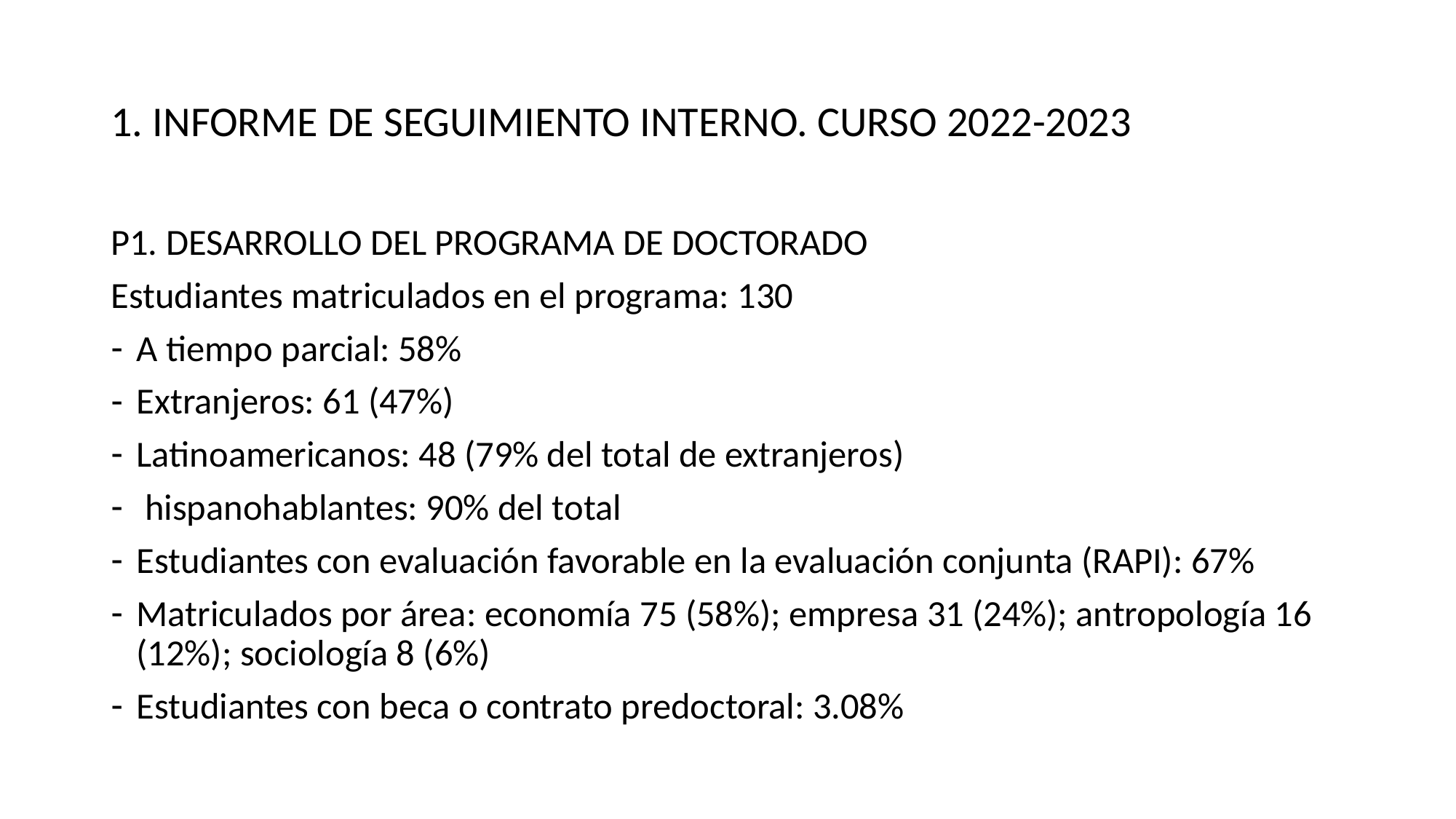

# 1. INFORME DE SEGUIMIENTO INTERNO. CURSO 2022-2023
P1. DESARROLLO DEL PROGRAMA DE DOCTORADO
Estudiantes matriculados en el programa: 130
A tiempo parcial: 58%
Extranjeros: 61 (47%)
Latinoamericanos: 48 (79% del total de extranjeros)
 hispanohablantes: 90% del total
Estudiantes con evaluación favorable en la evaluación conjunta (RAPI): 67%
Matriculados por área: economía 75 (58%); empresa 31 (24%); antropología 16 (12%); sociología 8 (6%)
Estudiantes con beca o contrato predoctoral: 3.08%